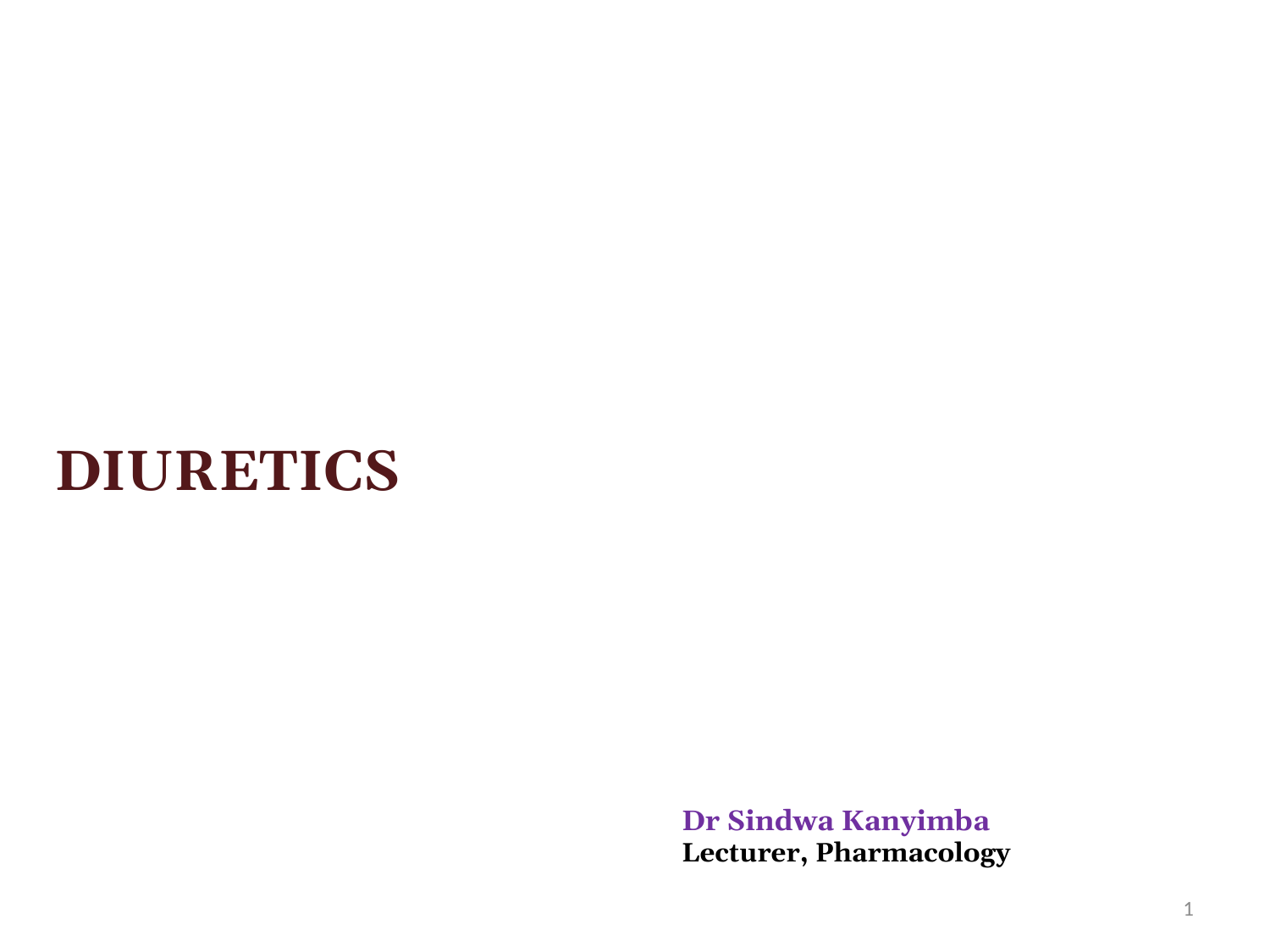

# DIURETICS

Dr Sindwa Kanyimba
Lecturer, Pharmacology
1